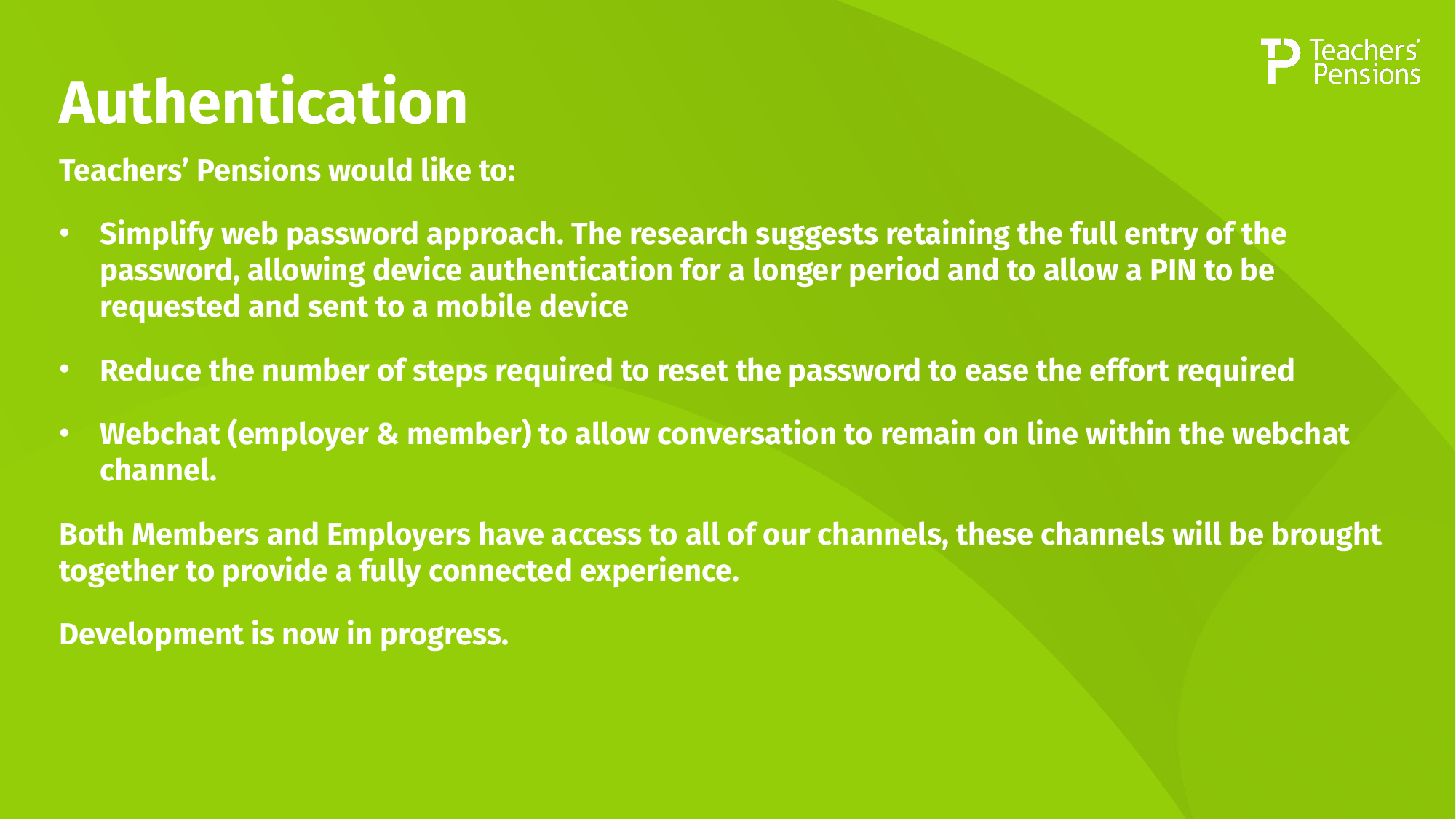

# Authentication
Teachers’ Pensions would like to:
Simplify web password approach. The research suggests retaining the full entry of the password, allowing device authentication for a longer period and to allow a PIN to be requested and sent to a mobile device
Reduce the number of steps required to reset the password to ease the effort required
Webchat (employer & member) to allow conversation to remain on line within the webchat channel.
Both Members and Employers have access to all of our channels, these channels will be brought together to provide a fully connected experience.
Development is now in progress.